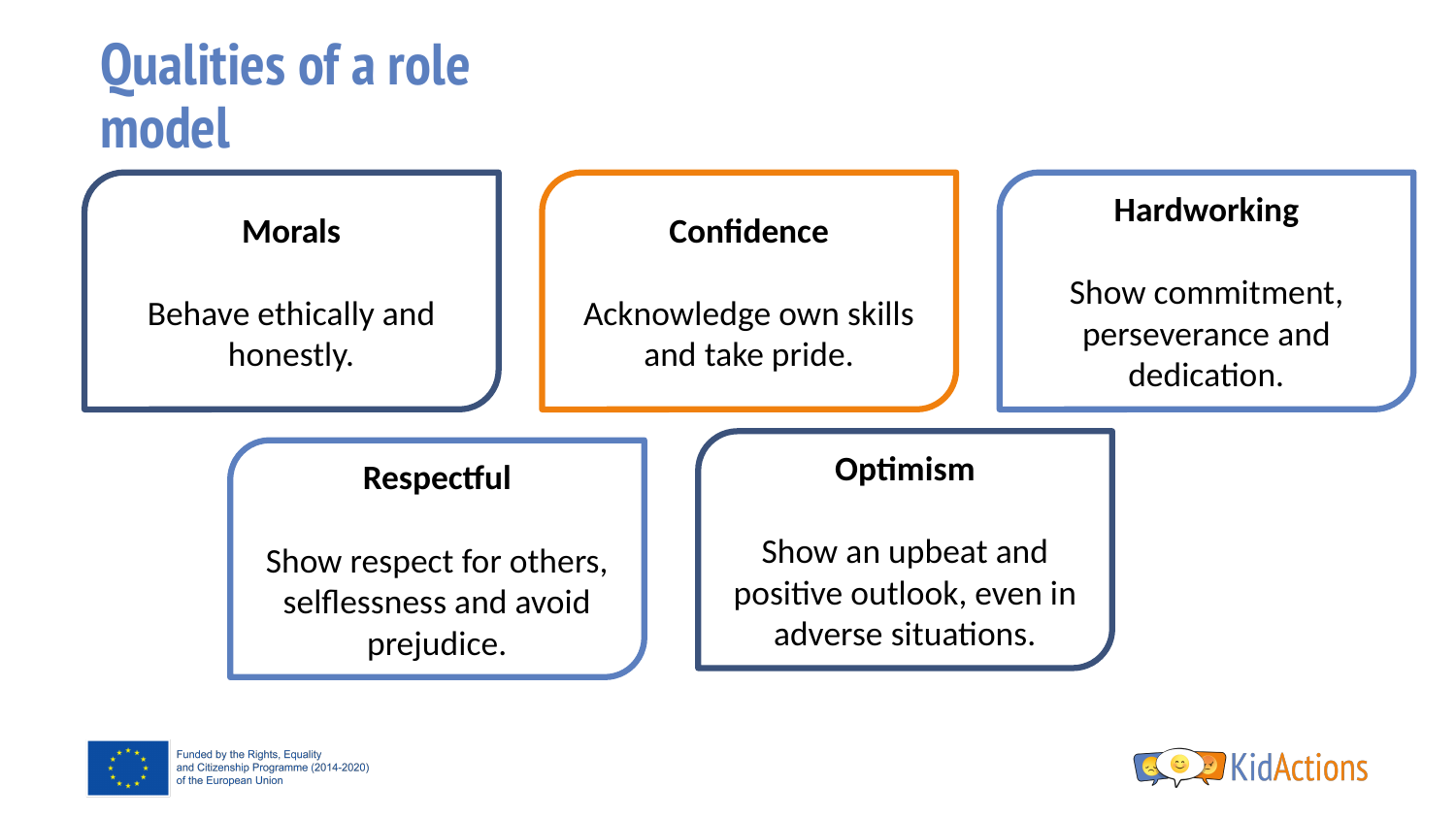

# Qualities of a role model
Morals

Behave ethically and honestly.
Confidence

Acknowledge own skills and take pride.
Hardworking

Show commitment, perseverance and dedication.
Optimism

Show an upbeat and positive outlook, even in adverse situations.
Respectful

Show respect for others, selflessness and avoid prejudice.